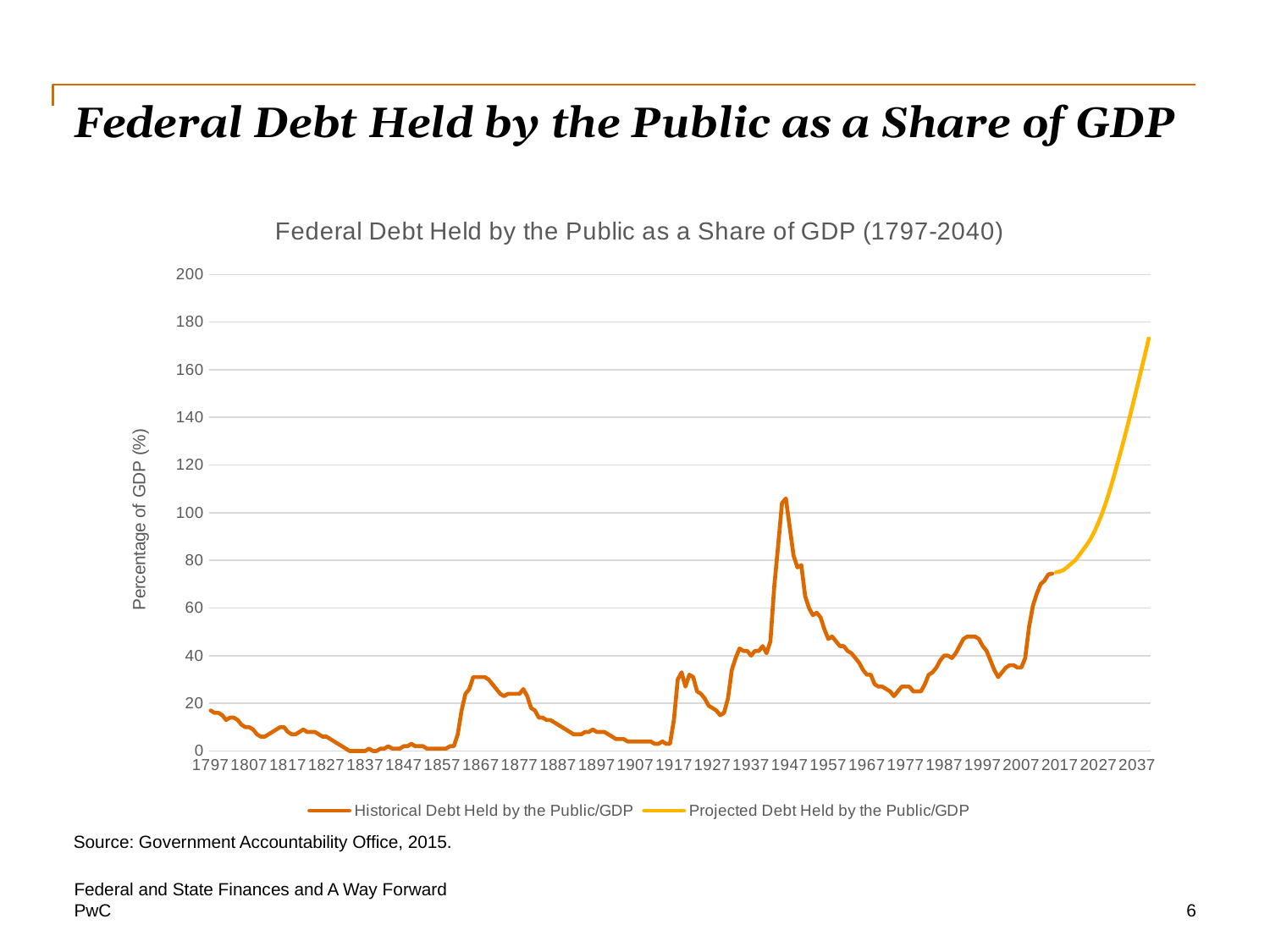

# Federal Debt Held by the Public as a Share of GDP

### Chart: Federal Debt Held by the Public as a Share of GDP (1797-2040)

| Category |  |  |
|---|---|---|
| 1797 | 17.0 | None |
| 1798 | 16.0 | None |
| 1799 | 16.0 | None |
| 1800 | 15.0 | None |
| 1801 | 13.0 | None |
| 1802 | 14.0 | None |
| 1803 | 14.0 | None |
| 1804 | 13.0 | None |
| 1805 | 11.0 | None |
| 1806 | 10.0 | None |
| 1807 | 10.0 | None |
| 1808 | 9.0 | None |
| 1809 | 7.0 | None |
| 1810 | 6.0 | None |
| 1811 | 6.0 | None |
| 1812 | 7.0 | None |
| 1813 | 8.0 | None |
| 1814 | 9.0 | None |
| 1815 | 10.0 | None |
| 1816 | 10.0 | None |
| 1817 | 8.0 | None |
| 1818 | 7.0 | None |
| 1819 | 7.0 | None |
| 1820 | 8.0 | None |
| 1821 | 9.0 | None |
| 1822 | 8.0 | None |
| 1823 | 8.0 | None |
| 1824 | 8.0 | None |
| 1825 | 7.0 | None |
| 1826 | 6.0 | None |
| 1827 | 6.0 | None |
| 1828 | 5.0 | None |
| 1829 | 4.0 | None |
| 1830 | 3.0 | None |
| 1831 | 2.0 | None |
| 1832 | 1.0 | None |
| 1833 | 0.0 | None |
| 1834 | 0.0 | None |
| 1835 | 0.0 | None |
| 1836 | 0.0 | None |
| 1837 | 0.0 | None |
| 1838 | 1.0 | None |
| 1839 | 0.0 | None |
| 1840 | 0.0 | None |
| 1841 | 1.0 | None |
| 1842 | 1.0 | None |
| 1843 | 2.0 | None |
| 1844 | 1.0 | None |
| 1845 | 1.0 | None |
| 1846 | 1.0 | None |
| 1847 | 2.0 | None |
| 1848 | 2.0 | None |
| 1849 | 3.0 | None |
| 1850 | 2.0 | None |
| 1851 | 2.0 | None |
| 1852 | 2.0 | None |
| 1853 | 1.0 | None |
| 1854 | 1.0 | None |
| 1855 | 1.0 | None |
| 1856 | 1.0 | None |
| 1857 | 1.0 | None |
| 1858 | 1.0 | None |
| 1859 | 2.0 | None |
| 1860 | 2.0 | None |
| 1861 | 7.0 | None |
| 1862 | 17.0 | None |
| 1863 | 24.0 | None |
| 1864 | 26.0 | None |
| 1865 | 31.0 | None |
| 1866 | 31.0 | None |
| 1867 | 31.0 | None |
| 1868 | 31.0 | None |
| 1869 | 30.0 | None |
| 1870 | 28.0 | None |
| 1871 | 26.0 | None |
| 1872 | 24.0 | None |
| 1873 | 23.0 | None |
| 1874 | 24.0 | None |
| 1875 | 24.0 | None |
| 1876 | 24.0 | None |
| 1877 | 24.0 | None |
| 1878 | 26.0 | None |
| 1879 | 23.0 | None |
| 1880 | 18.0 | None |
| 1881 | 17.0 | None |
| 1882 | 14.0 | None |
| 1883 | 14.0 | None |
| 1884 | 13.0 | None |
| 1885 | 13.0 | None |
| 1886 | 12.0 | None |
| 1887 | 11.0 | None |
| 1888 | 10.0 | None |
| 1889 | 9.0 | None |
| 1890 | 8.0 | None |
| 1891 | 7.0 | None |
| 1892 | 7.0 | None |
| 1893 | 7.0 | None |
| 1894 | 8.0 | None |
| 1895 | 8.0 | None |
| 1896 | 9.0 | None |
| 1897 | 8.0 | None |
| 1898 | 8.0 | None |
| 1899 | 8.0 | None |
| 1900 | 7.0 | None |
| 1901 | 6.0 | None |
| 1902 | 5.0 | None |
| 1903 | 5.0 | None |
| 1904 | 5.0 | None |
| 1905 | 4.0 | None |
| 1906 | 4.0 | None |
| 1907 | 4.0 | None |
| 1908 | 4.0 | None |
| 1909 | 4.0 | None |
| 1910 | 4.0 | None |
| 1911 | 4.0 | None |
| 1912 | 3.0 | None |
| 1913 | 3.0 | None |
| 1914 | 4.0 | None |
| 1915 | 3.0 | None |
| 1916 | 3.0 | None |
| 1917 | 13.0 | None |
| 1918 | 30.0 | None |
| 1919 | 33.0 | None |
| 1920 | 27.0 | None |
| 1921 | 32.0 | None |
| 1922 | 31.0 | None |
| 1923 | 25.0 | None |
| 1924 | 24.0 | None |
| 1925 | 22.0 | None |
| 1926 | 19.0 | None |
| 1927 | 18.0 | None |
| 1928 | 17.0 | None |
| 1929 | 15.0 | None |
| 1930 | 16.0 | None |
| 1931 | 22.0 | None |
| 1932 | 34.0 | None |
| 1933 | 39.0 | None |
| 1934 | 43.0 | None |
| 1935 | 42.0 | None |
| 1936 | 42.0 | None |
| 1937 | 40.0 | None |
| 1938 | 42.0 | None |
| 1939 | 42.0 | None |
| 1940 | 44.0 | None |
| 1941 | 41.0 | None |
| 1942 | 46.0 | None |
| 1943 | 69.0 | None |
| 1944 | 86.0 | None |
| 1945 | 104.0 | None |
| 1946 | 106.0 | None |
| 1947 | 94.0 | None |
| 1948 | 82.0 | None |
| 1949 | 77.0 | None |
| 1950 | 78.0 | None |
| 1951 | 65.0 | None |
| 1952 | 60.0 | None |
| 1953 | 57.0 | None |
| 1954 | 58.0 | None |
| 1955 | 56.0 | None |
| 1956 | 51.0 | None |
| 1957 | 47.0 | None |
| 1958 | 48.0 | None |
| 1959 | 46.0 | None |
| 1960 | 44.0 | None |
| 1961 | 44.0 | None |
| 1962 | 42.0 | None |
| 1963 | 41.0 | None |
| 1964 | 39.0 | None |
| 1965 | 37.0 | None |
| 1966 | 34.0 | None |
| 1967 | 32.0 | None |
| 1968 | 32.0 | None |
| 1969 | 28.0 | None |
| 1970 | 27.0 | None |
| 1971 | 27.0 | None |
| 1972 | 26.0 | None |
| 1973 | 25.0 | None |
| 1974 | 23.0 | None |
| 1975 | 25.0 | None |
| 1976 | 27.0 | None |
| 1977 | 27.0 | None |
| 1978 | 27.0 | None |
| 1979 | 25.0 | None |
| 1980 | 25.0 | None |
| 1981 | 25.0 | None |
| 1982 | 28.0 | None |
| 1983 | 32.0 | None |
| 1984 | 33.0 | None |
| 1985 | 35.0 | None |
| 1986 | 38.0 | None |
| 1987 | 40.0 | None |
| 1988 | 40.0 | None |
| 1989 | 39.0 | None |
| 1990 | 41.0 | None |
| 1991 | 44.0 | None |
| 1992 | 47.0 | None |
| 1993 | 48.0 | None |
| 1994 | 48.0 | None |
| 1995 | 48.0 | None |
| 1996 | 47.0 | None |
| 1997 | 44.0 | None |
| 1998 | 42.0 | None |
| 1999 | 38.0 | None |
| 2000 | 34.0 | None |
| 2001 | 31.0 | None |
| 2002 | 33.0 | None |
| 2003 | 35.0 | None |
| 2004 | 36.0 | None |
| 2005 | 36.0 | None |
| 2006 | 35.0 | None |
| 2007 | 35.0 | None |
| 2008 | 39.0 | None |
| 2009 | 52.0 | None |
| 2010 | 61.0 | None |
| 2011 | 66.0 | None |
| 2012 | 70.0 | None |
| 2013 | 71.5 | None |
| 2014 | 74.1 | None |
| 2015 | 74.4 | None |
| 2016 | None | 75.0 |
| 2017 | None | 75.3 |
| 2018 | None | 76.0 |
| 2019 | None | 77.3 |
| 2020 | None | 78.7 |
| 2021 | None | 80.1 |
| 2022 | None | 82.2 |
| 2023 | None | 84.4 |
| 2024 | None | 86.6 |
| 2025 | None | 89.2 |
| 2026 | None | 92.3 |
| 2027 | None | 95.9 |
| 2028 | None | 100.0 |
| 2029 | None | 104.7 |
| 2030 | None | 109.9 |
| 2031 | None | 115.4 |
| 2032 | None | 121.2 |
| 2033 | None | 127.1 |
| 2034 | None | 133.3 |
| 2035 | None | 139.7 |
| 2036 | None | 146.2 |
| 2037 | None | 152.8 |
| 2038 | None | 159.5 |
| 2039 | None | 166.2 |
| 2040 | None | 173.1 |
Source: Government Accountability Office, 2015.
Federal and State Finances and A Way Forward
6